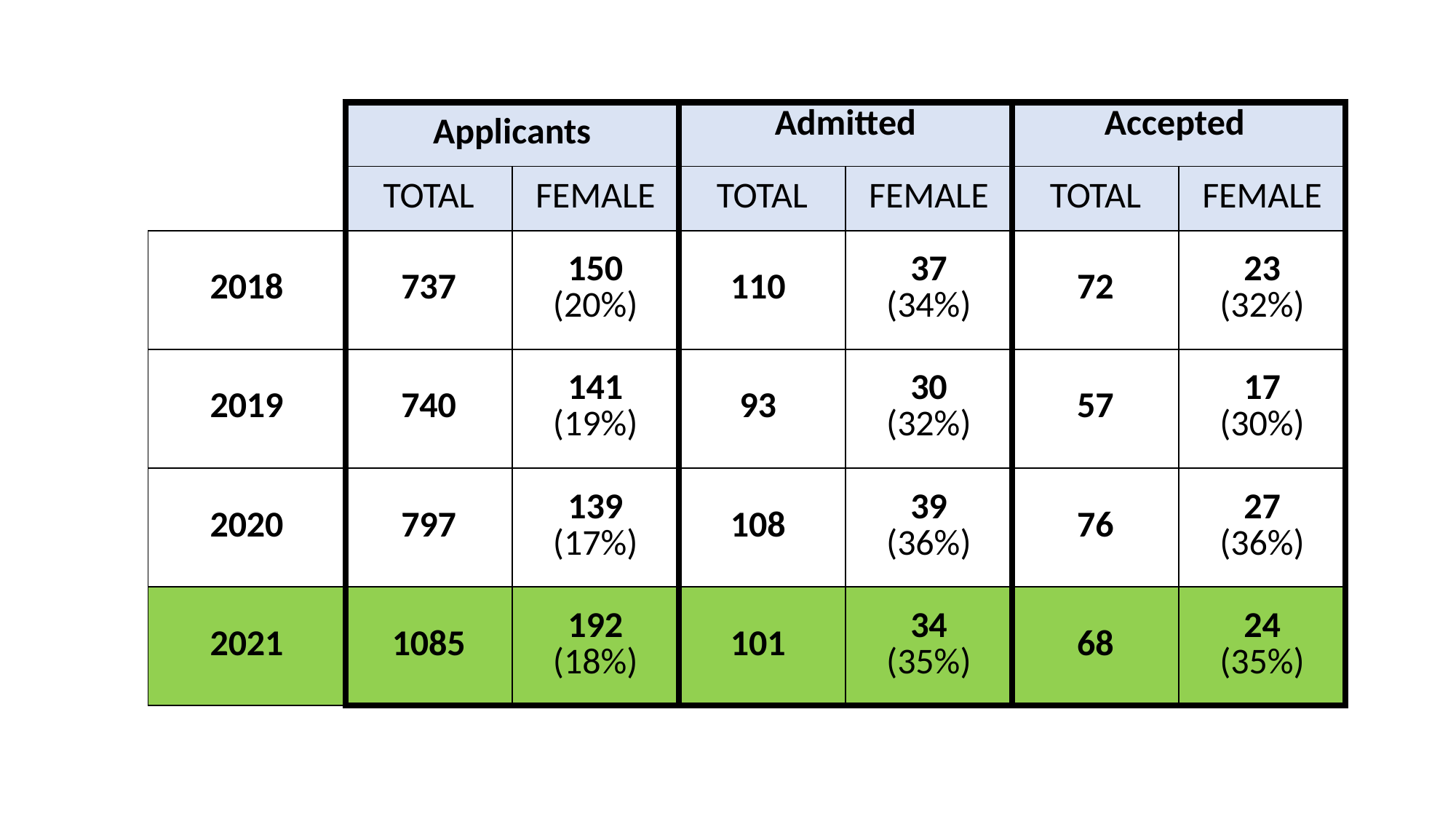

|  | Applicants |  | Admitted |  | Accepted |  |
| --- | --- | --- | --- | --- | --- | --- |
|  | TOTAL | FEMALE | TOTAL | FEMALE | TOTAL | FEMALE |
| 2018 | 737 | 150 (20%) | 110 | 37 (34%) | 72 | 23 (32%) |
| 2019 | 740 | 141 (19%) | 93 | 30 (32%) | 57 | 17 (30%) |
| 2020 | 797 | 139 (17%) | 108 | 39 (36%) | 76 | 27 (36%) |
| 2021 | 1085 | 192 (18%) | 101 | 34 (35%) | 68 | 24 (35%) |